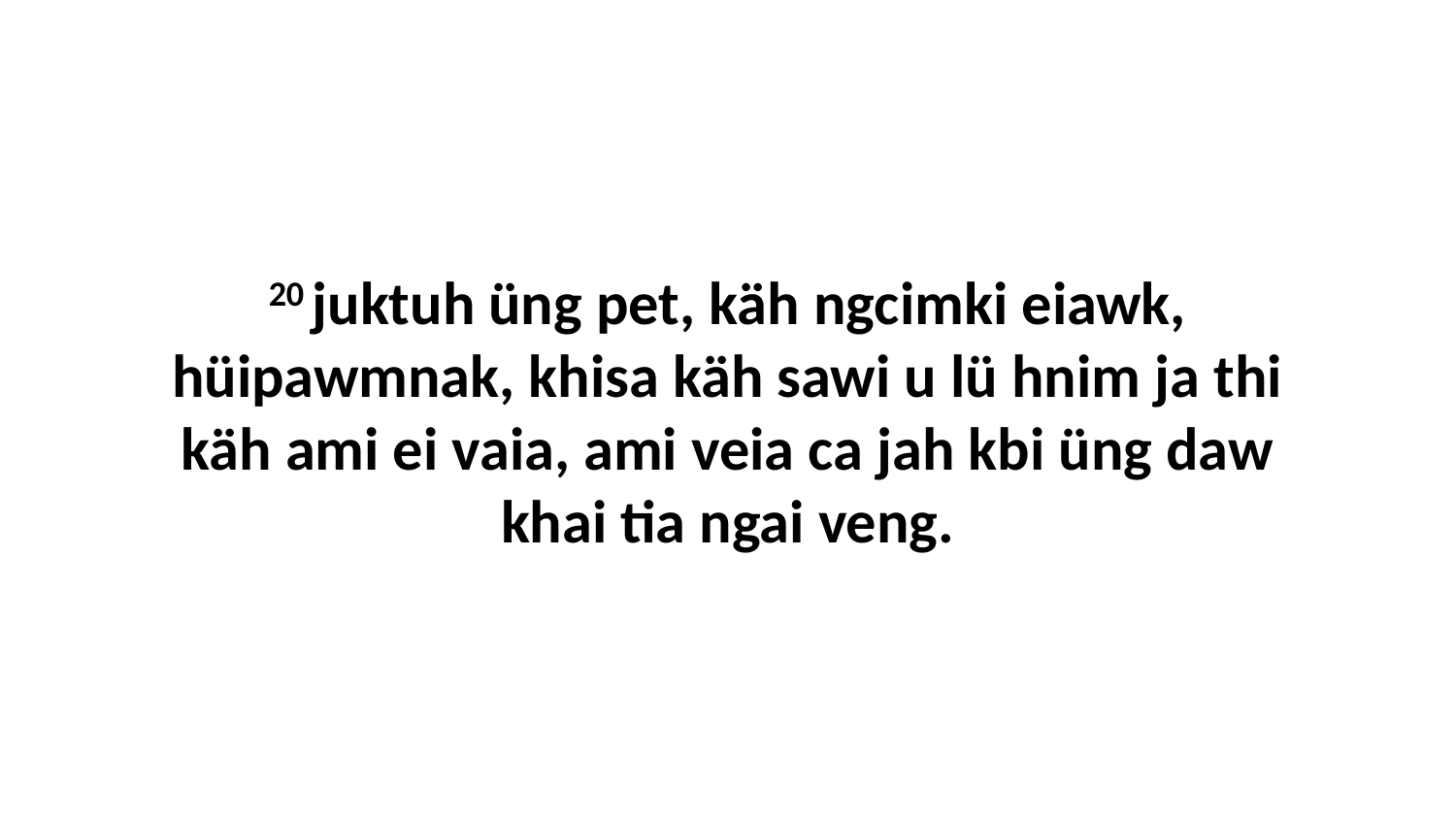

20 juktuh üng pet, käh ngcimki eiawk, hüipawmnak, khisa käh sawi u lü hnim ja thi käh ami ei vaia, ami veia ca jah kbi üng daw khai tia ngai veng.